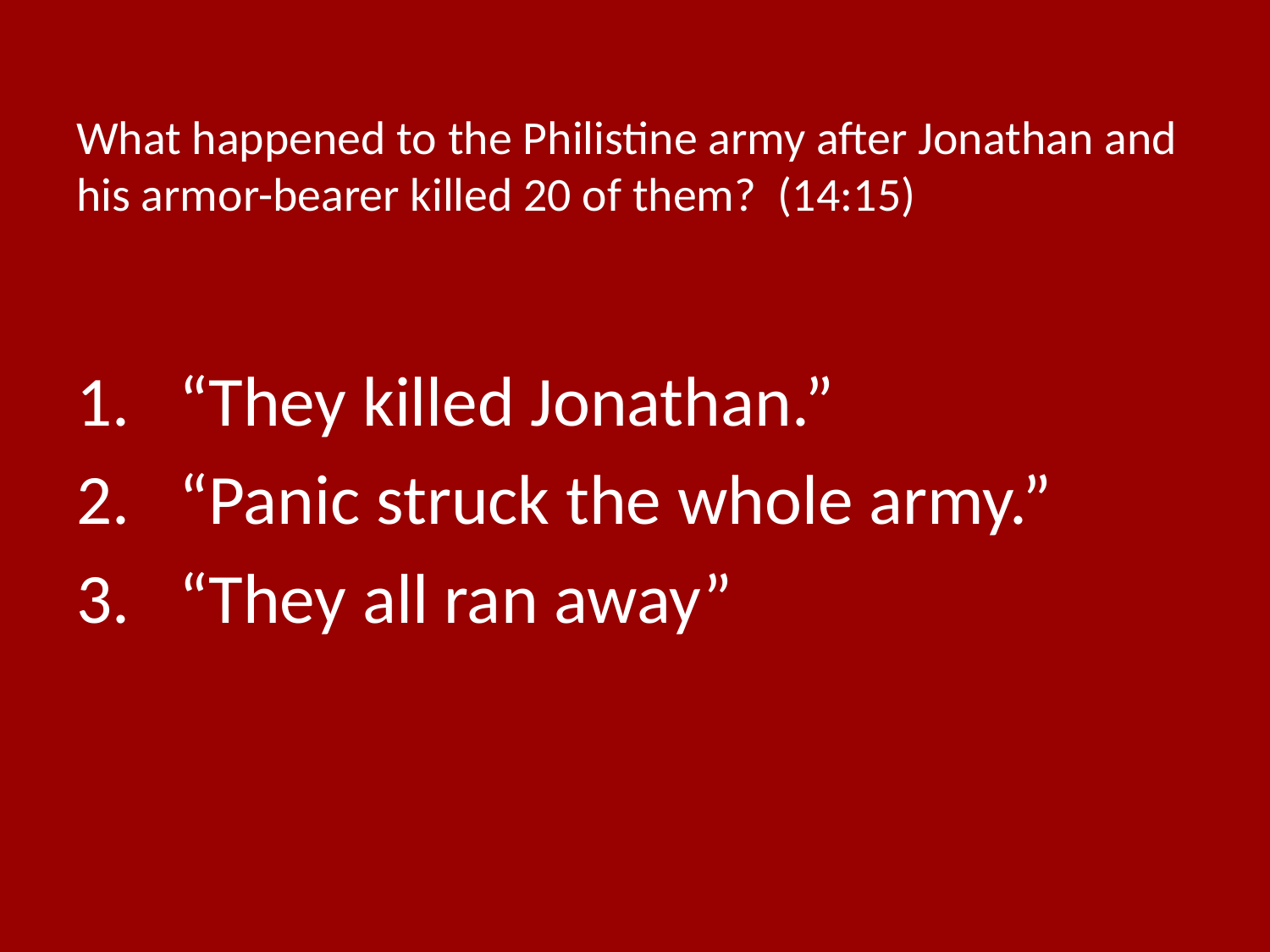

# What happened to the Philistine army after Jonathan and his armor-bearer killed 20 of them?  (14:15)
“They killed Jonathan.”
“Panic struck the whole army.”
“They all ran away”